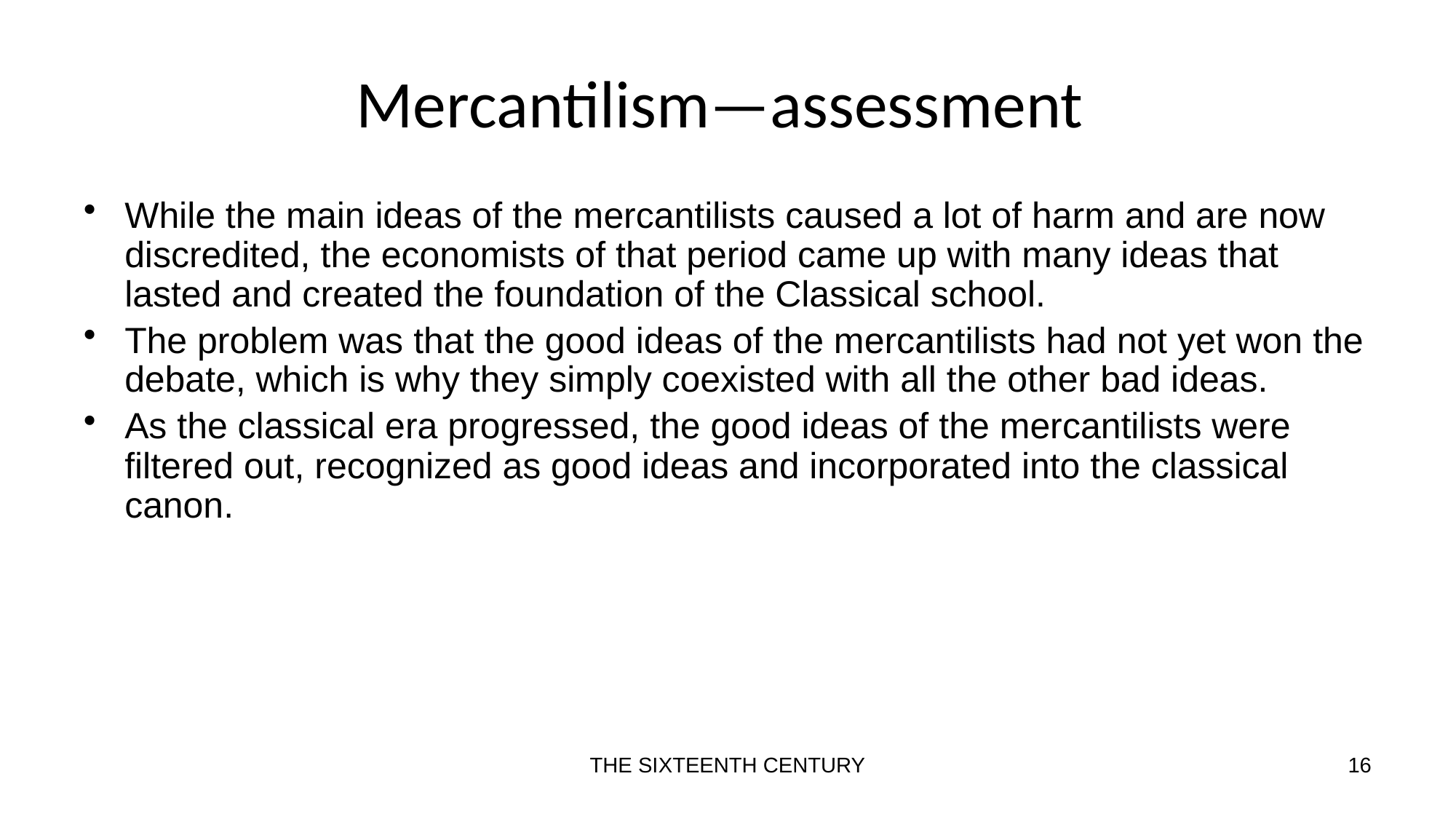

# Mercantilism—assessment
While the main ideas of the mercantilists caused a lot of harm and are now discredited, the economists of that period came up with many ideas that lasted and created the foundation of the Classical school.
The problem was that the good ideas of the mercantilists had not yet won the debate, which is why they simply coexisted with all the other bad ideas.
As the classical era progressed, the good ideas of the mercantilists were filtered out, recognized as good ideas and incorporated into the classical canon.
THE SIXTEENTH CENTURY
16